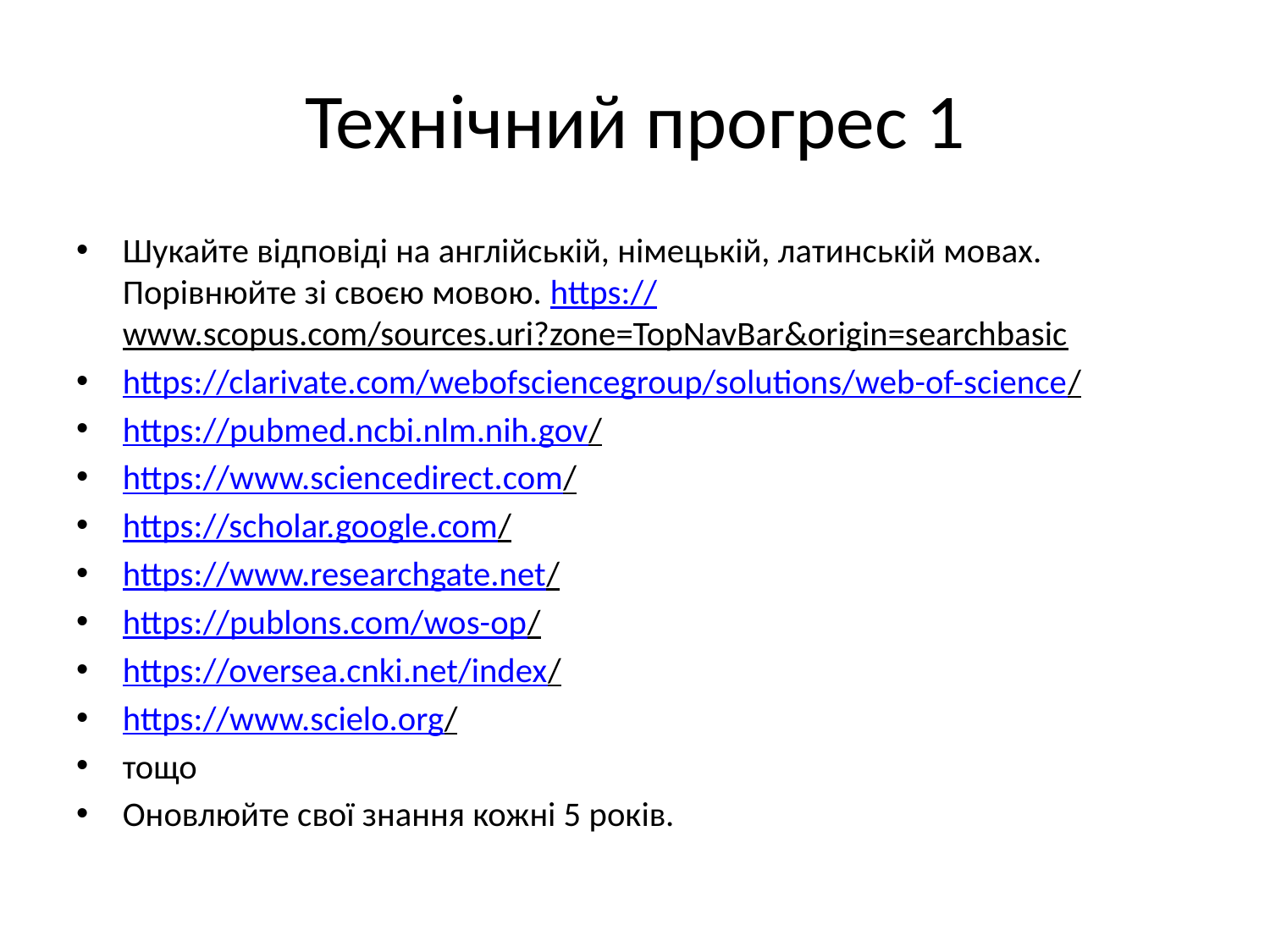

# Технічний прогрес 1
Шукайте відповіді на англійській, німецькій, латинській мовах. Порівнюйте зі своєю мовою. https://www.scopus.com/sources.uri?zone=TopNavBar&origin=searchbasic
https://clarivate.com/webofsciencegroup/solutions/web-of-science/
https://pubmed.ncbi.nlm.nih.gov/
https://www.sciencedirect.com/
https://scholar.google.com/
https://www.researchgate.net/
https://publons.com/wos-op/
https://oversea.cnki.net/index/
https://www.scielo.org/
тощо
Оновлюйте свої знання кожні 5 років.